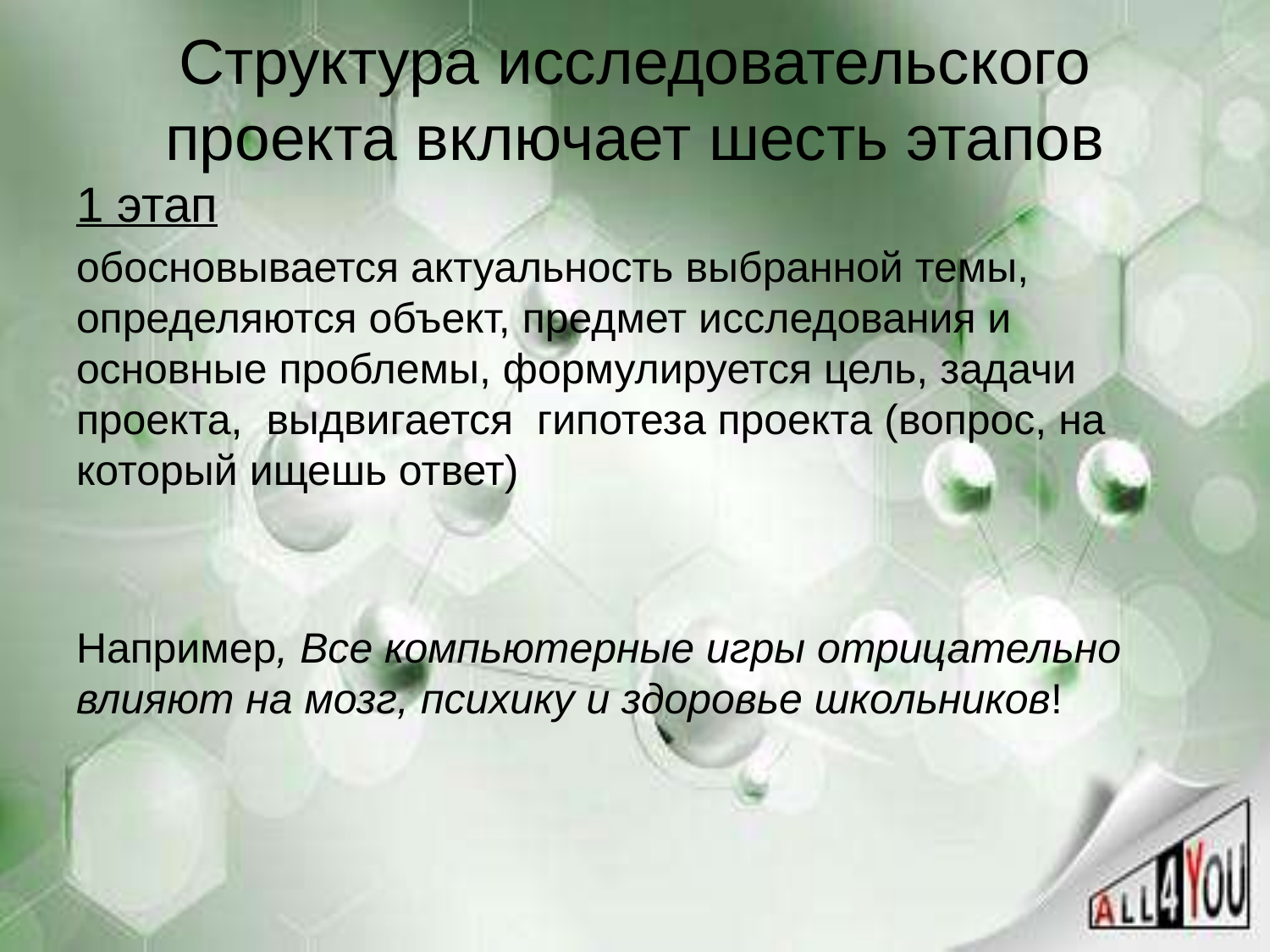

# Структура исследовательского проекта включает шесть этапов
1 этап
обосновывается актуальность выбранной темы, определяются объект, предмет исследования и основные проблемы, формулируется цель, задачи проекта,  выдвигается  гипотеза проекта (вопрос, на который ищешь ответ)

Например, Все компьютерные игры отрицательно влияют на мозг, психику и здоровье школьников!